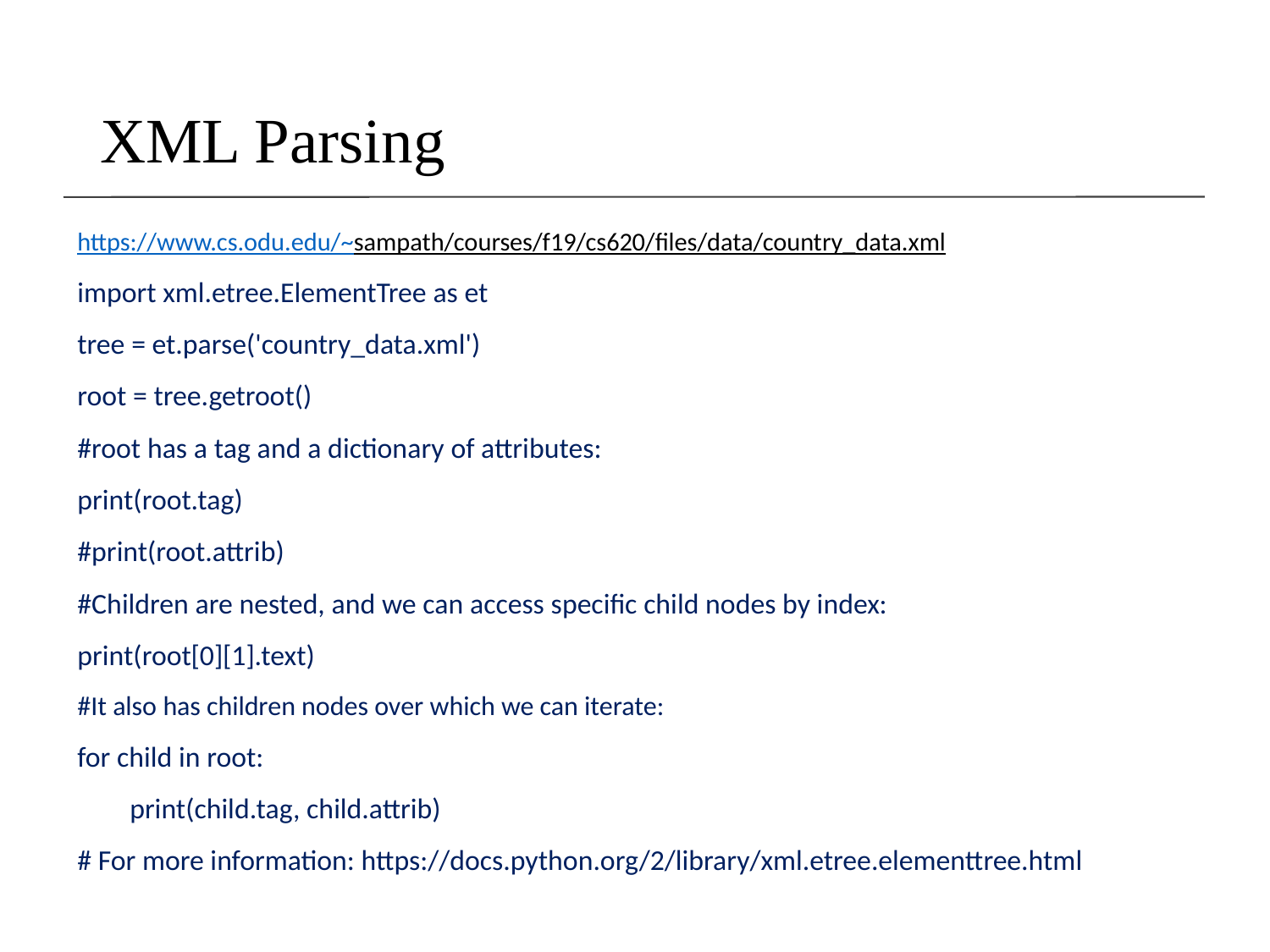

# XML Parsing
https://www.cs.odu.edu/~sampath/courses/f19/cs620/files/data/country_data.xml
import xml.etree.ElementTree as et
tree = et.parse('country_data.xml')
root = tree.getroot()
#root has a tag and a dictionary of attributes:
print(root.tag)
#print(root.attrib)
#Children are nested, and we can access specific child nodes by index:
print(root[0][1].text)
#It also has children nodes over which we can iterate:
for child in root:
        print(child.tag, child.attrib)
# For more information: https://docs.python.org/2/library/xml.etree.elementtree.html